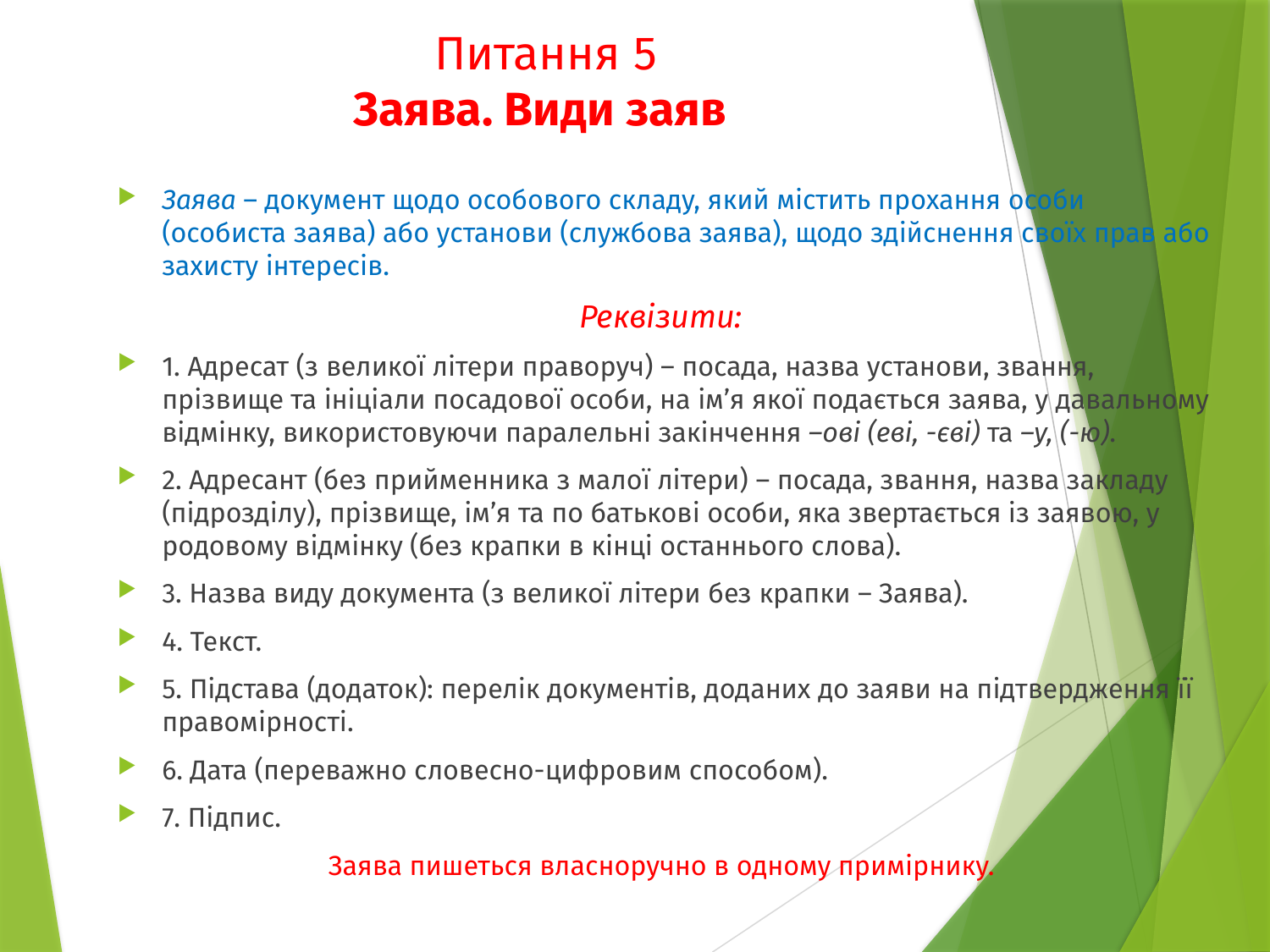

# Питання 5 Заява. Види заяв
Заява – документ щодо особового складу, який містить прохання особи (особиста заява) або установи (службова заява), щодо здійснення своїх прав або захисту інтересів.
Реквізити:
1. Адресат (з великої літери праворуч) – посада, назва установи, звання, прізвище та ініціали посадової особи, на ім’я якої подається заява, у давальному відмінку, використовуючи паралельні закінчення –ові (еві, -єві) та –у, (-ю).
2. Адресант (без прийменника з малої літери) – посада, звання, назва закладу (підрозділу), прізвище, ім’я та по батькові особи, яка звертається із заявою, у родовому відмінку (без крапки в кінці останнього слова).
3. Назва виду документа (з великої літери без крапки – Заява).
4. Текст.
5. Підстава (додаток): перелік документів, доданих до заяви на підтвердження її правомірності.
6. Дата (переважно словесно-цифровим способом).
7. Підпис.
Заява пишеться власноручно в одному примірнику.